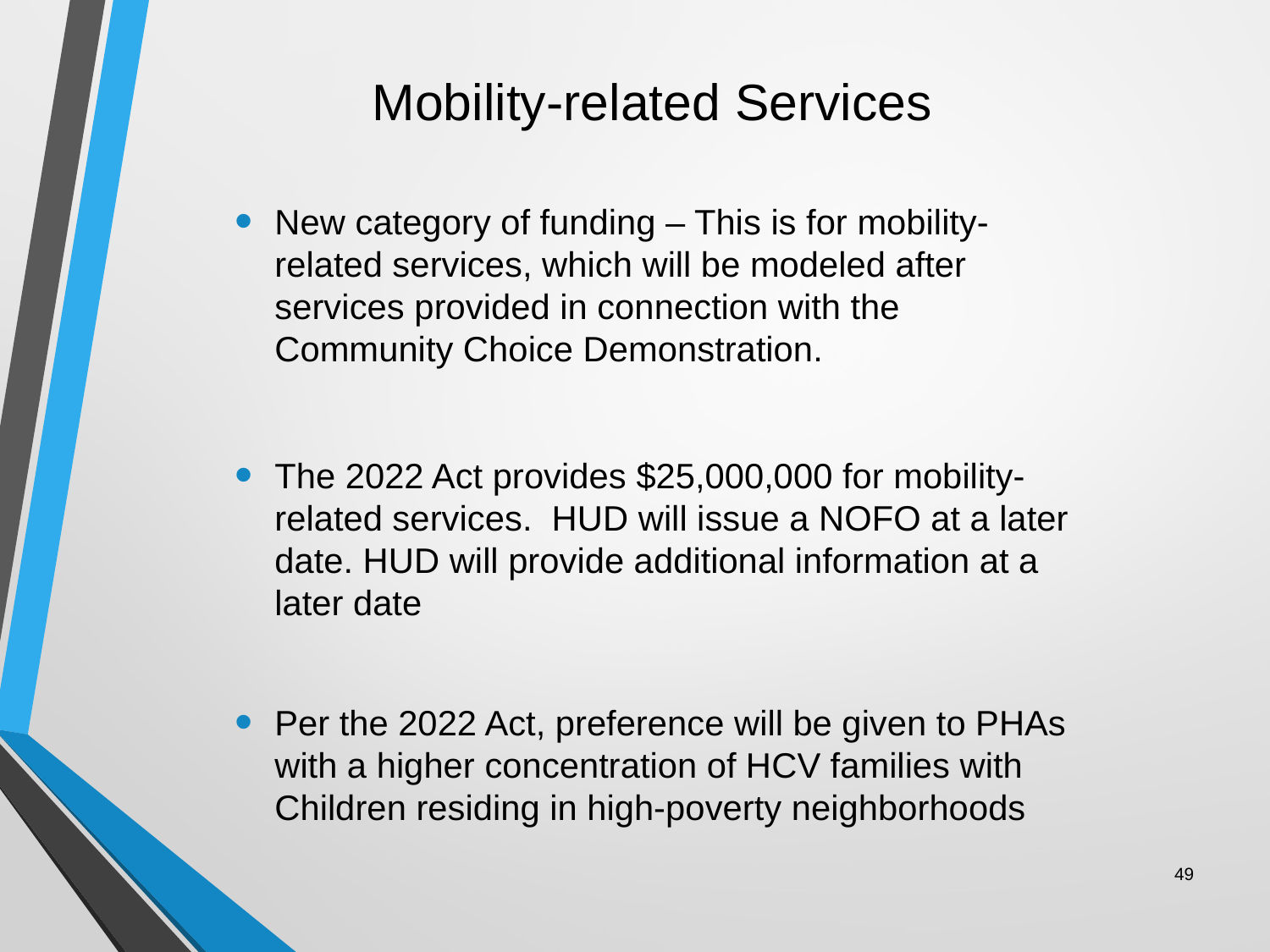

# Mobility-related Services
New category of funding – This is for mobility-related services, which will be modeled after services provided in connection with the Community Choice Demonstration.

The 2022 Act provides $25,000,000 for mobility-related services.  HUD will issue a NOFO at a later date. HUD will provide additional information at a later date

Per the 2022 Act, preference will be given to PHAs with a higher concentration of HCV families with Children residing in high-poverty neighborhoods
49